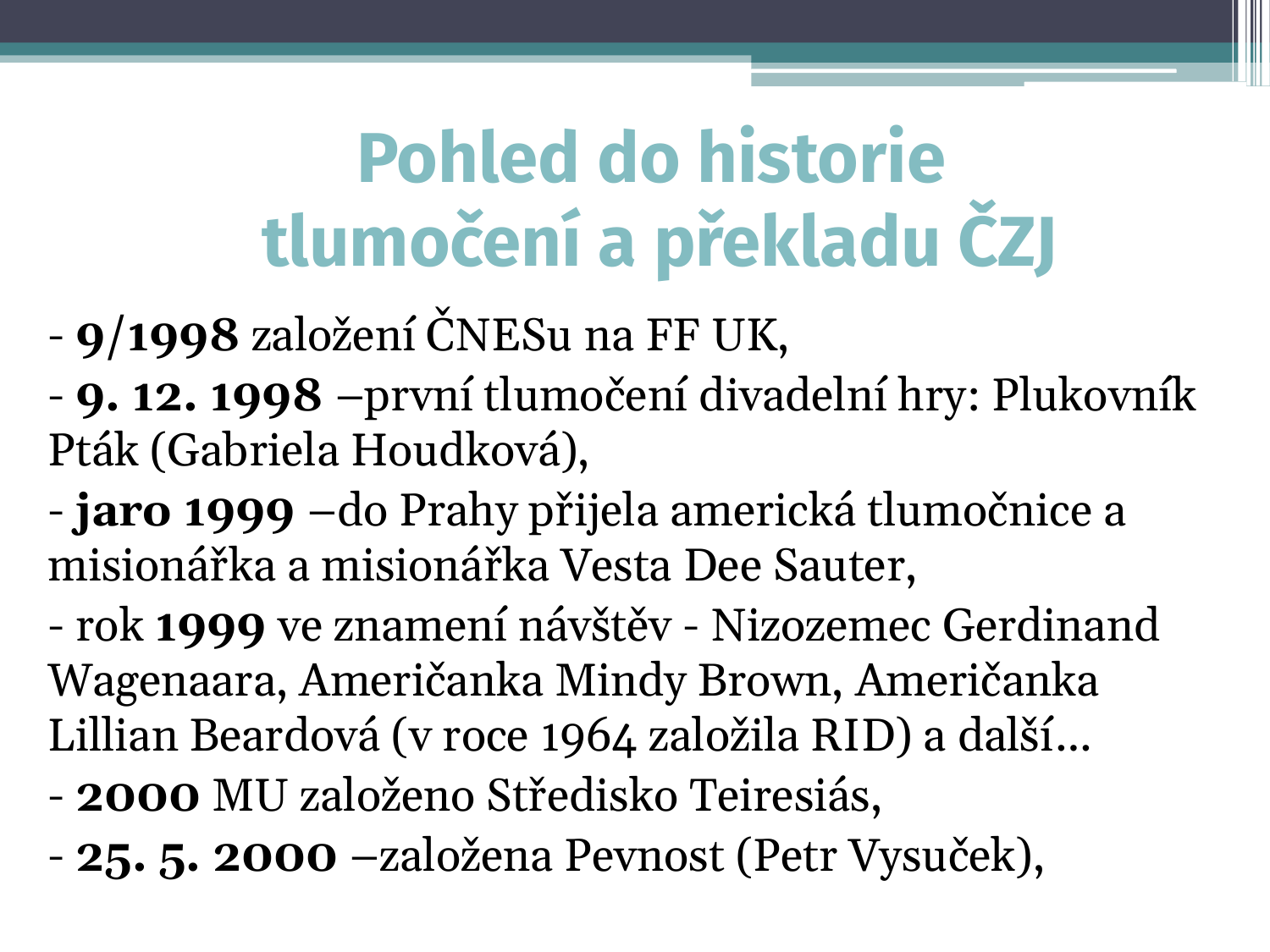

# Pohled do historie tlumočení a překladu ČZJ

- 9/1998 založení ČNESu na FF UK,
- 9. 12. 1998 –první tlumočení divadelní hry: Plukovník Pták (Gabriela Houdková),
- jaro 1999 –do Prahy přijela americká tlumočnice a misionářka a misionářka Vesta Dee Sauter,
- rok 1999 ve znamení návštěv - Nizozemec Gerdinand Wagenaara, Američanka Mindy Brown, Američanka Lillian Beardová (v roce 1964 založila RID) a další…
- 2000 MU založeno Středisko Teiresiás,
- 25. 5. 2000 –založena Pevnost (Petr Vysuček),